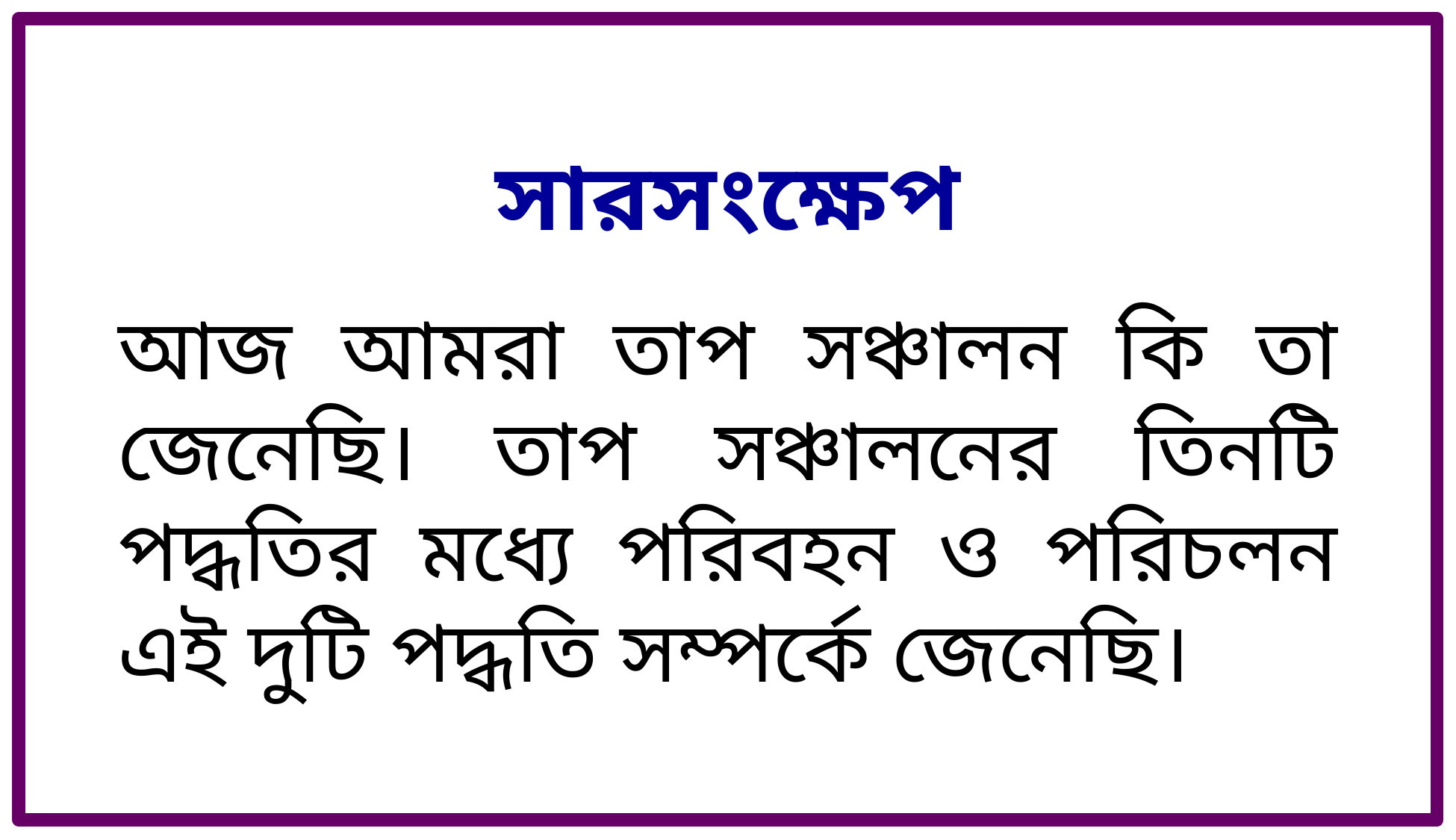

সারসংক্ষেপ
আজ আমরা তাপ সঞ্চালন কি তা জেনেছি। তাপ সঞ্চালনের তিনটি পদ্ধতির মধ্যে পরিবহন ও পরিচলন এই দুটি পদ্ধতি সম্পর্কে জেনেছি।